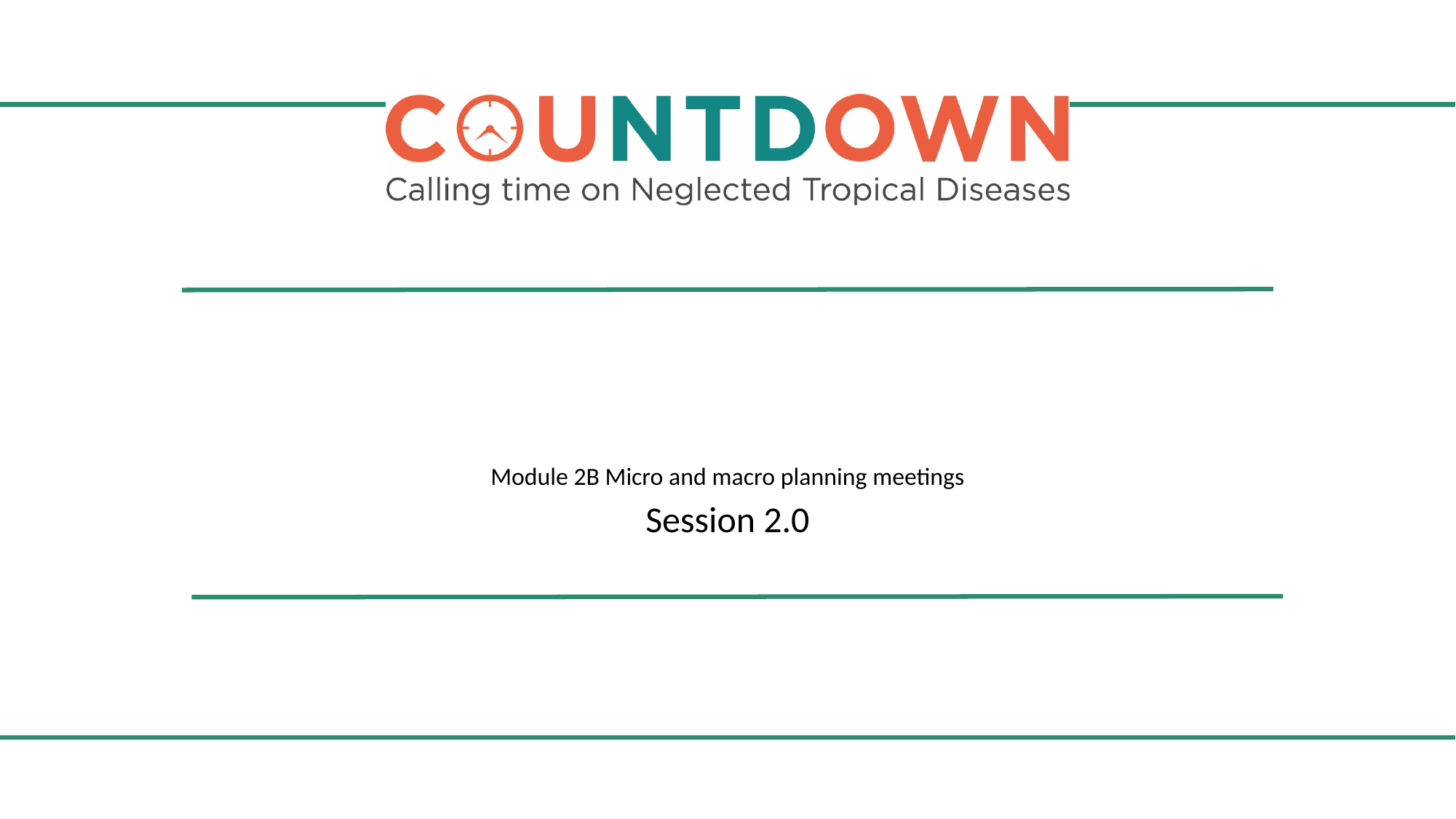

# Module 2B Micro and macro planning meetings
Session 2.0